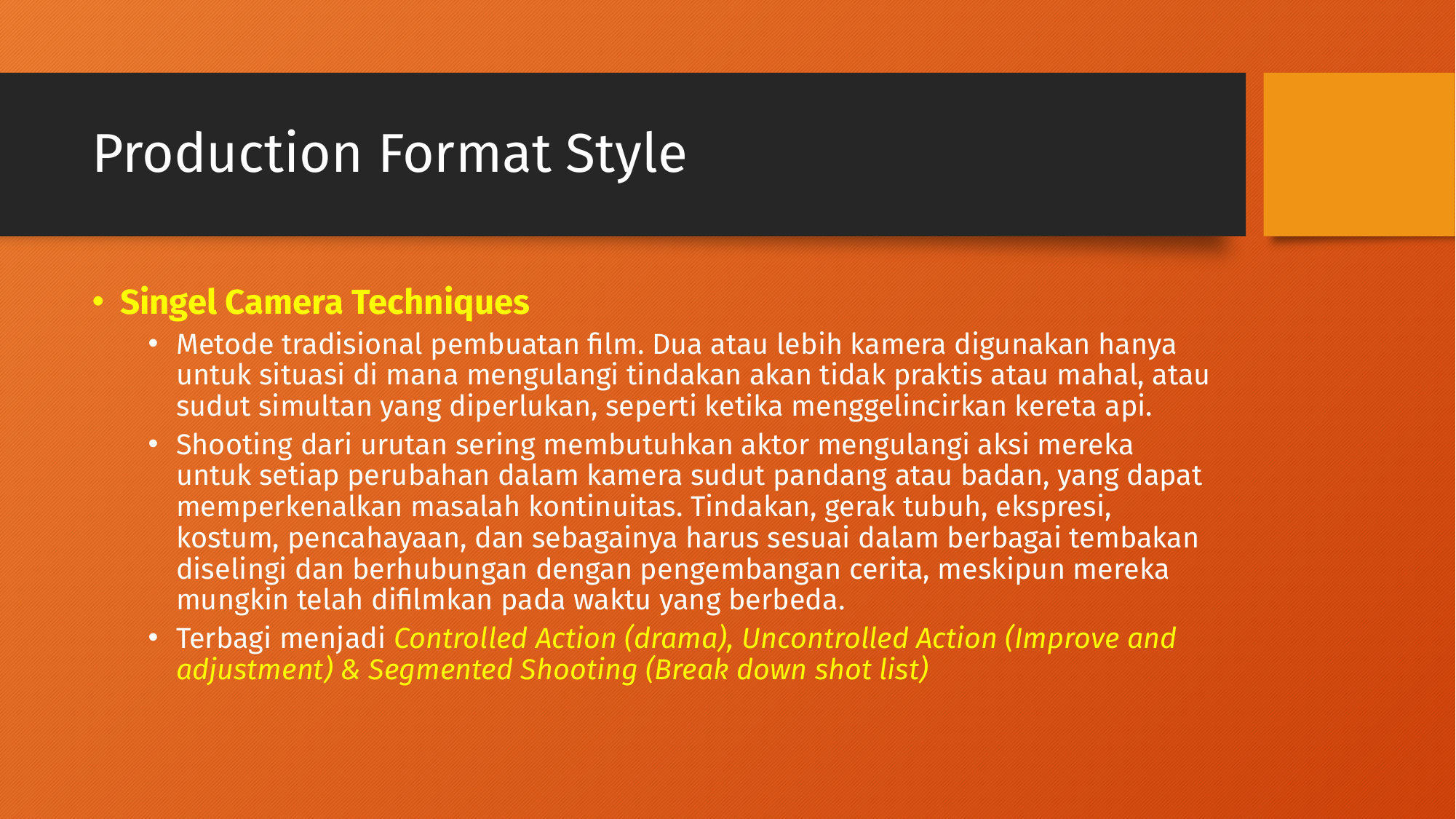

# Production Format Style
Singel Camera Techniques
Metode tradisional pembuatan film. Dua atau lebih kamera digunakan hanya untuk situasi di mana mengulangi tindakan akan tidak praktis atau mahal, atau sudut simultan yang diperlukan, seperti ketika menggelincirkan kereta api.
Shooting dari urutan sering membutuhkan aktor mengulangi aksi mereka untuk setiap perubahan dalam kamera sudut pandang atau badan, yang dapat memperkenalkan masalah kontinuitas. Tindakan, gerak tubuh, ekspresi, kostum, pencahayaan, dan sebagainya harus sesuai dalam berbagai tembakan diselingi dan berhubungan dengan pengembangan cerita, meskipun mereka mungkin telah difilmkan pada waktu yang berbeda.
Terbagi menjadi Controlled Action (drama), Uncontrolled Action (Improve and adjustment) & Segmented Shooting (Break down shot list)